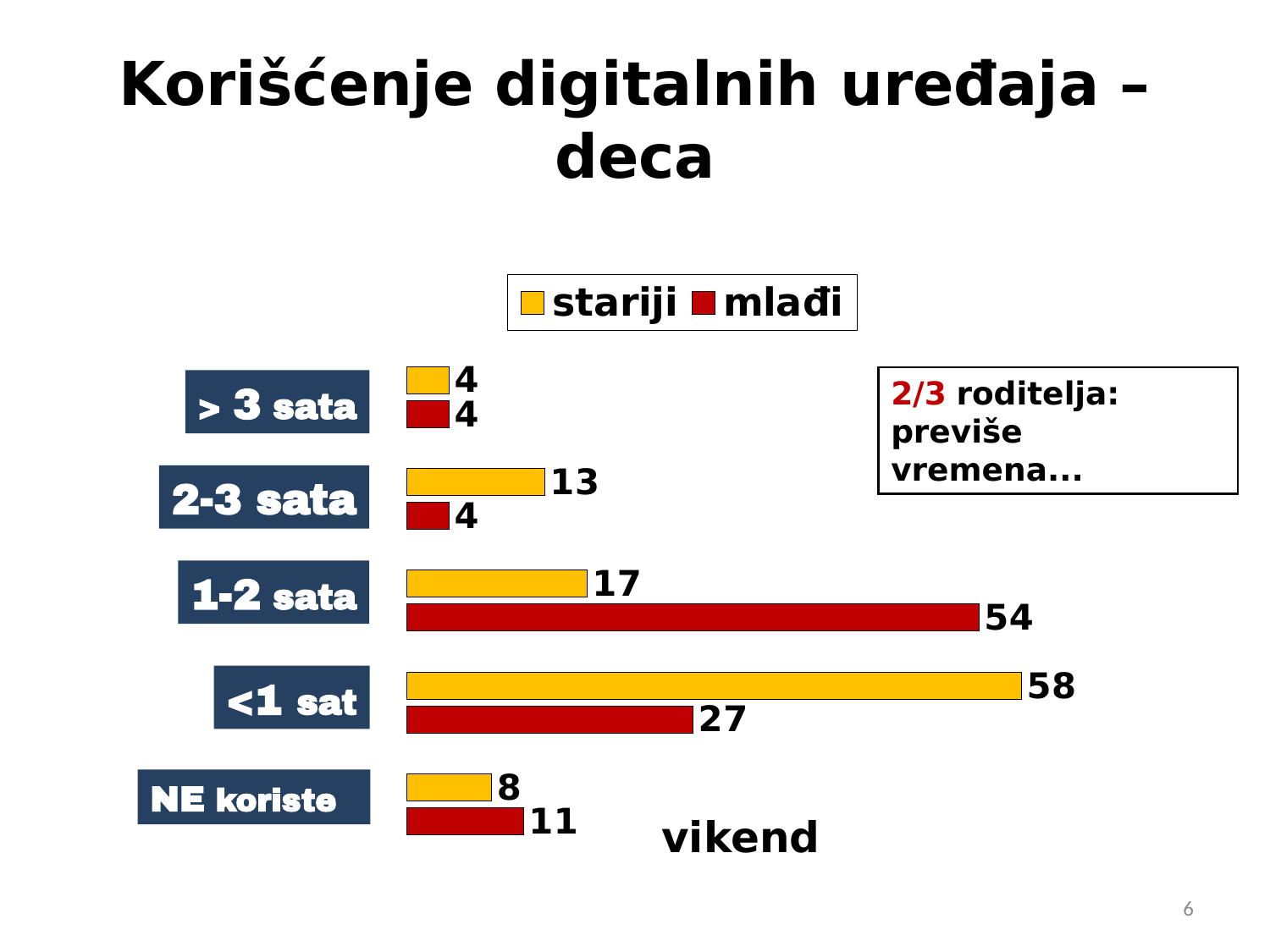

# Korišćenje digitalnih uređaja – deca

### Chart

| Category | mlađi | stariji |
|---|---|---|
| Ne koristi | 11.0 | 8.0 |
| Manje od 1 sat | 27.0 | 58.0 |
| 1-2 sata | 54.0 | 17.0 |
| 2-3 sata | 4.0 | 13.0 |
| Više od 3 sata | 4.0 | 4.0 |
2/3 roditelja:
previše vremena...
> 3 sata
2-3 sata
1-2 sata
<1 sat
NE koriste
vikend
6